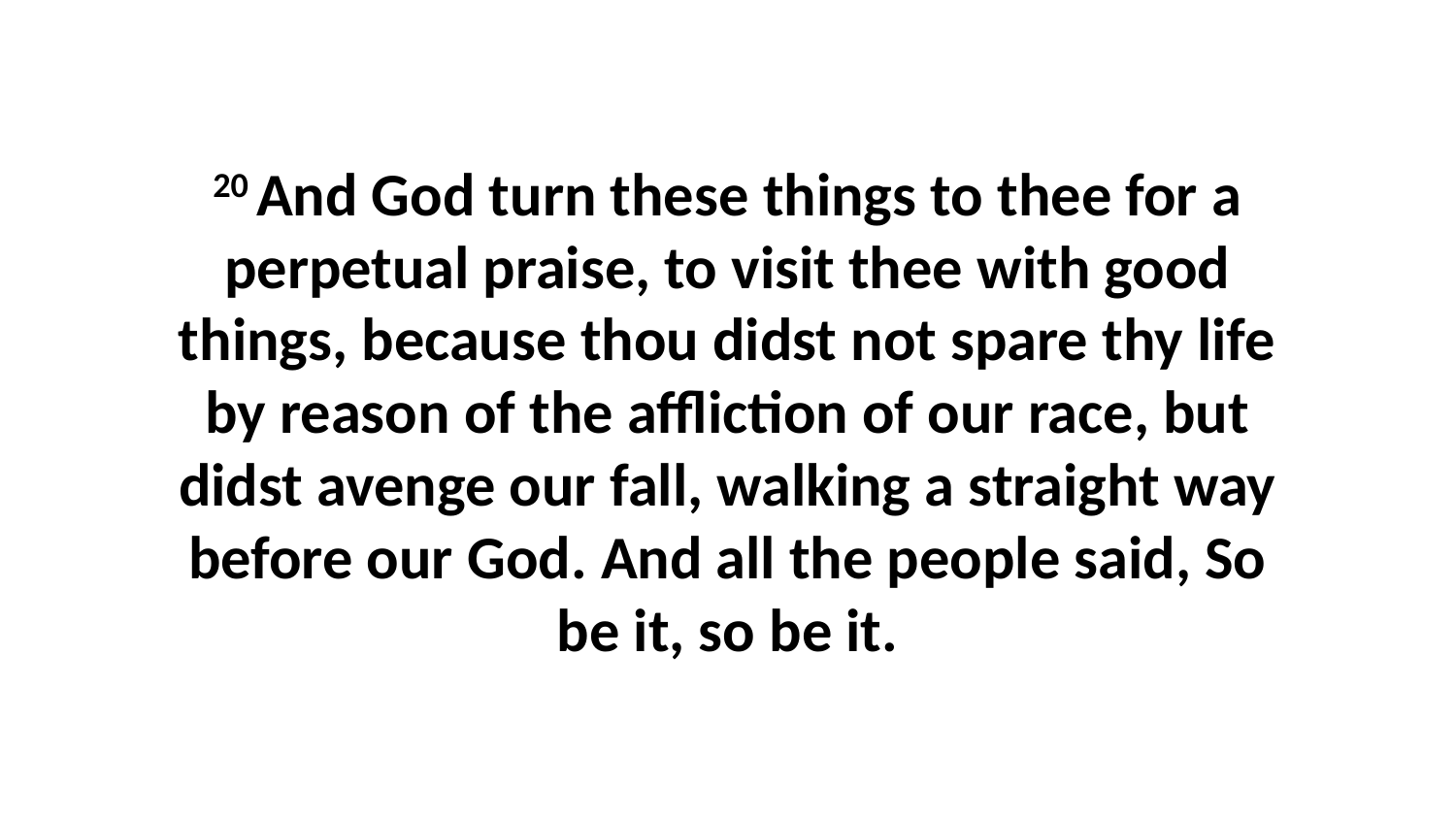

20 And God turn these things to thee for a perpetual praise, to visit thee with good things, because thou didst not spare thy life by reason of the affliction of our race, but didst avenge our fall, walking a straight way before our God. And all the people said, So be it, so be it.